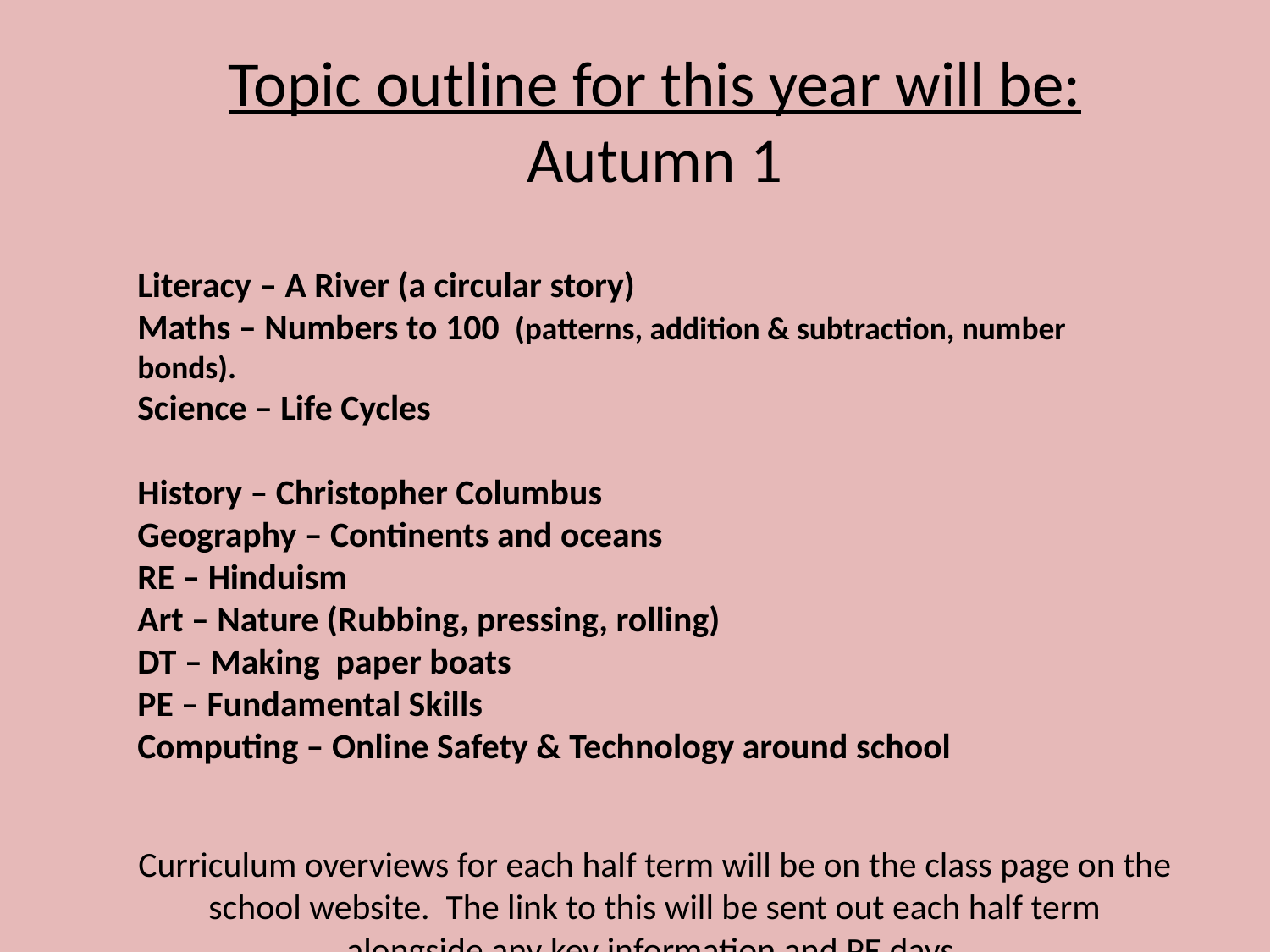

Topic outline for this year will be:
Autumn 1
Literacy – A River (a circular story)
Maths – Numbers to 100  (patterns, addition & subtraction, number bonds).
Science – Life Cycles
History – Christopher Columbus
Geography – Continents and oceans
RE – Hinduism
Art – Nature (Rubbing, pressing, rolling)
DT – Making  paper boats
PE – Fundamental Skills
Computing – Online Safety & Technology around school

Curriculum overviews for each half term will be on the class page on the school website.  The link to this will be sent out each half term alongside any key information and PE days.